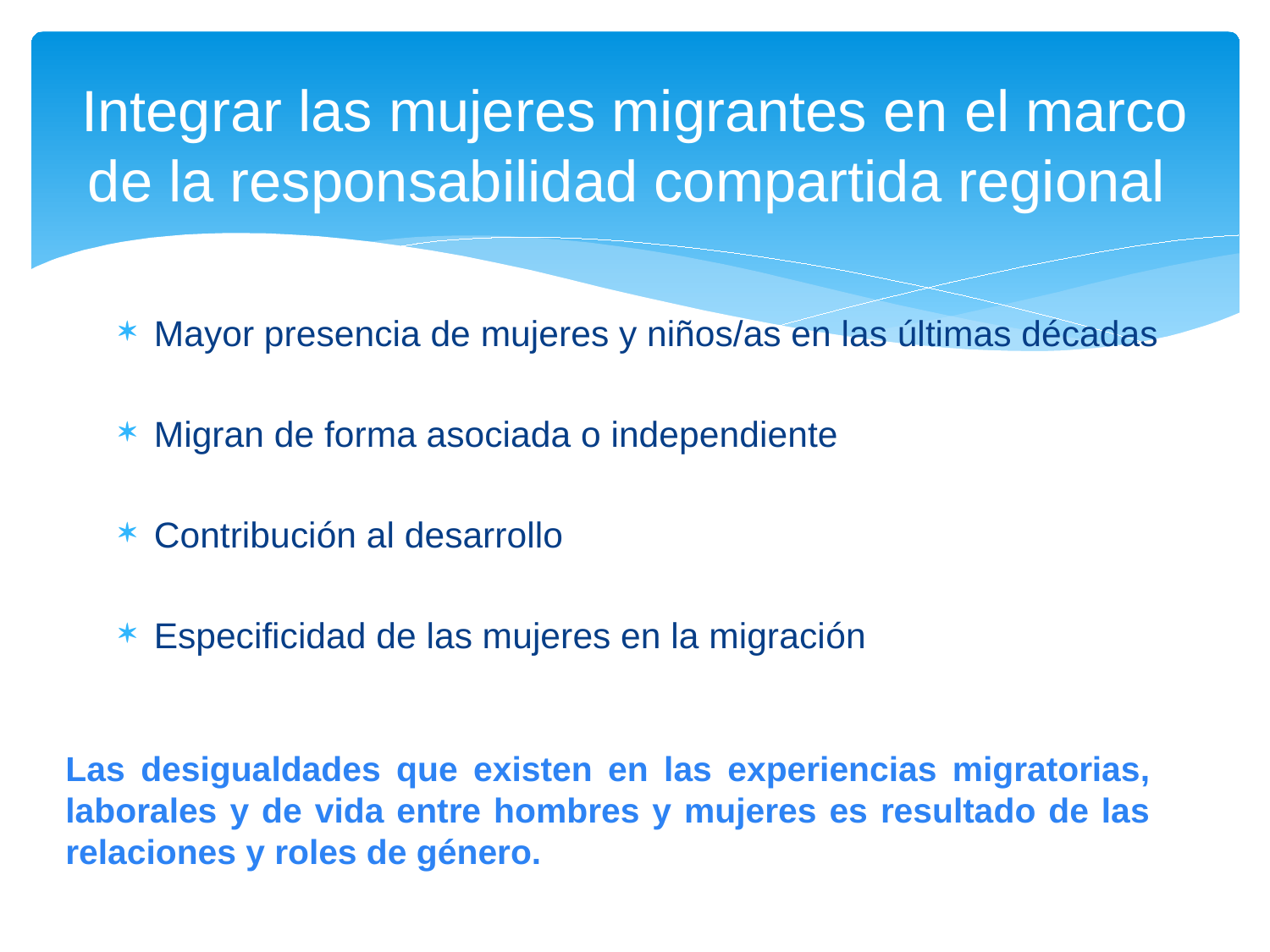

# Integrar las mujeres migrantes en el marco de la responsabilidad compartida regional

Mayor presencia de mujeres y niños/as en las últimas décadas

Migran de forma asociada o independiente

Contribución al desarrollo

Especificidad de las mujeres en la migración

Las desigualdades que existen en las experiencias migratorias, laborales y de vida entre hombres y mujeres es resultado de las relaciones y roles de género.